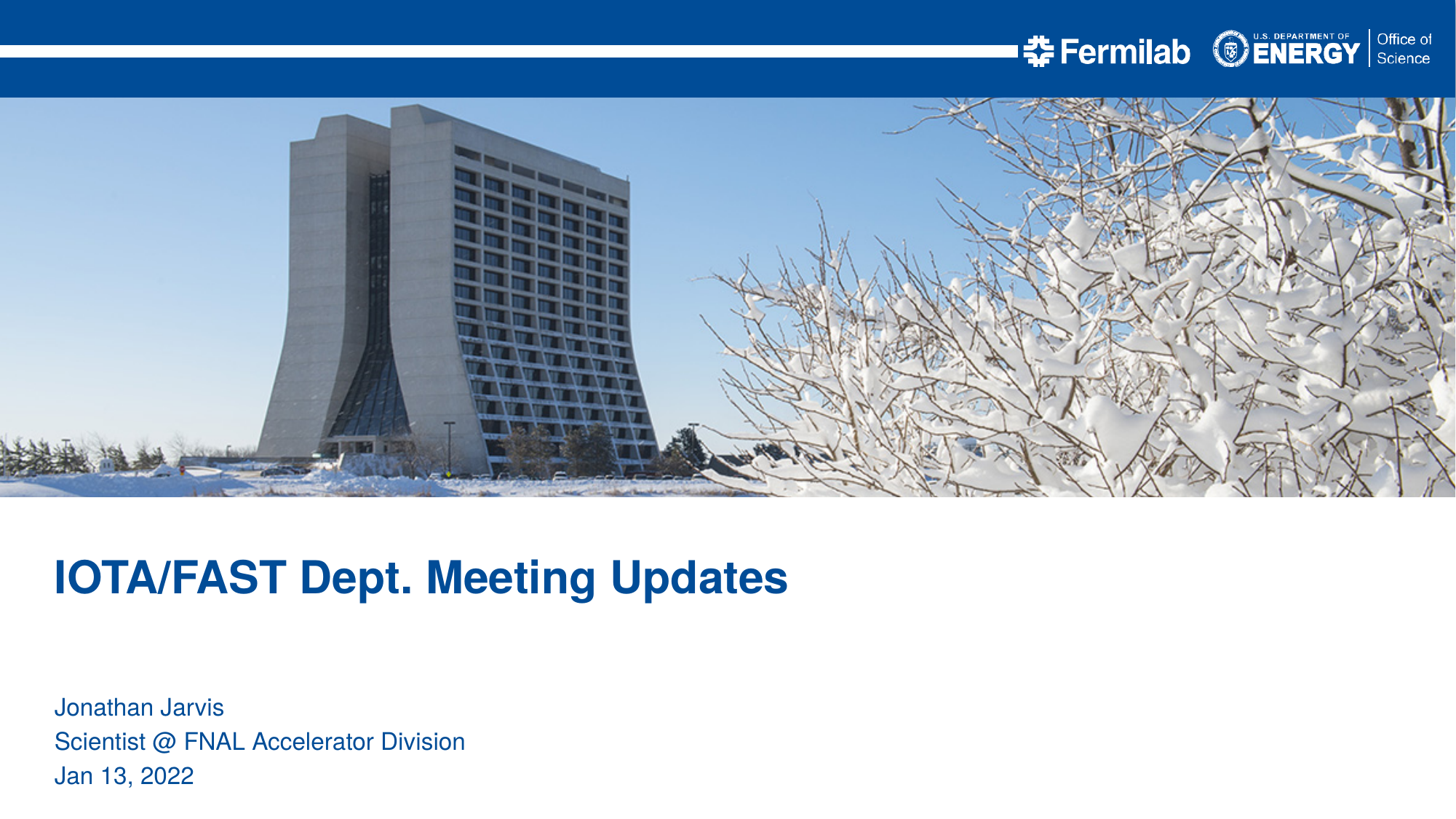

IOTA/FAST Dept. Meeting Updates

Jonathan Jarvis
Scientist @ FNAL Accelerator Division
Jan 13, 2022